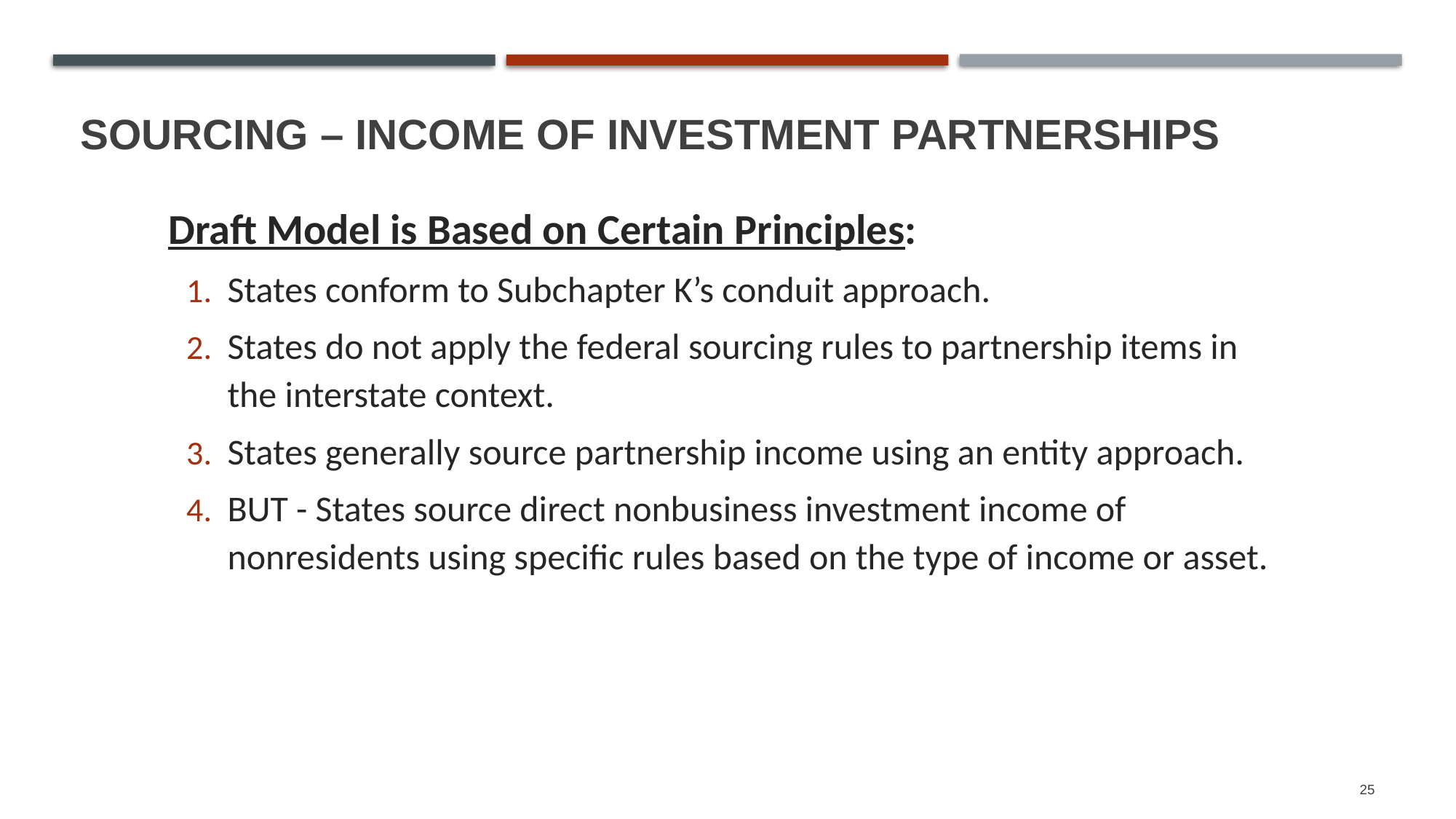

# Sourcing – Income of Investment Partnerships
Draft Model is Based on Certain Principles:
States conform to Subchapter K’s conduit approach.
States do not apply the federal sourcing rules to partnership items in the interstate context.
States generally source partnership income using an entity approach.
BUT - States source direct nonbusiness investment income of nonresidents using specific rules based on the type of income or asset.

25